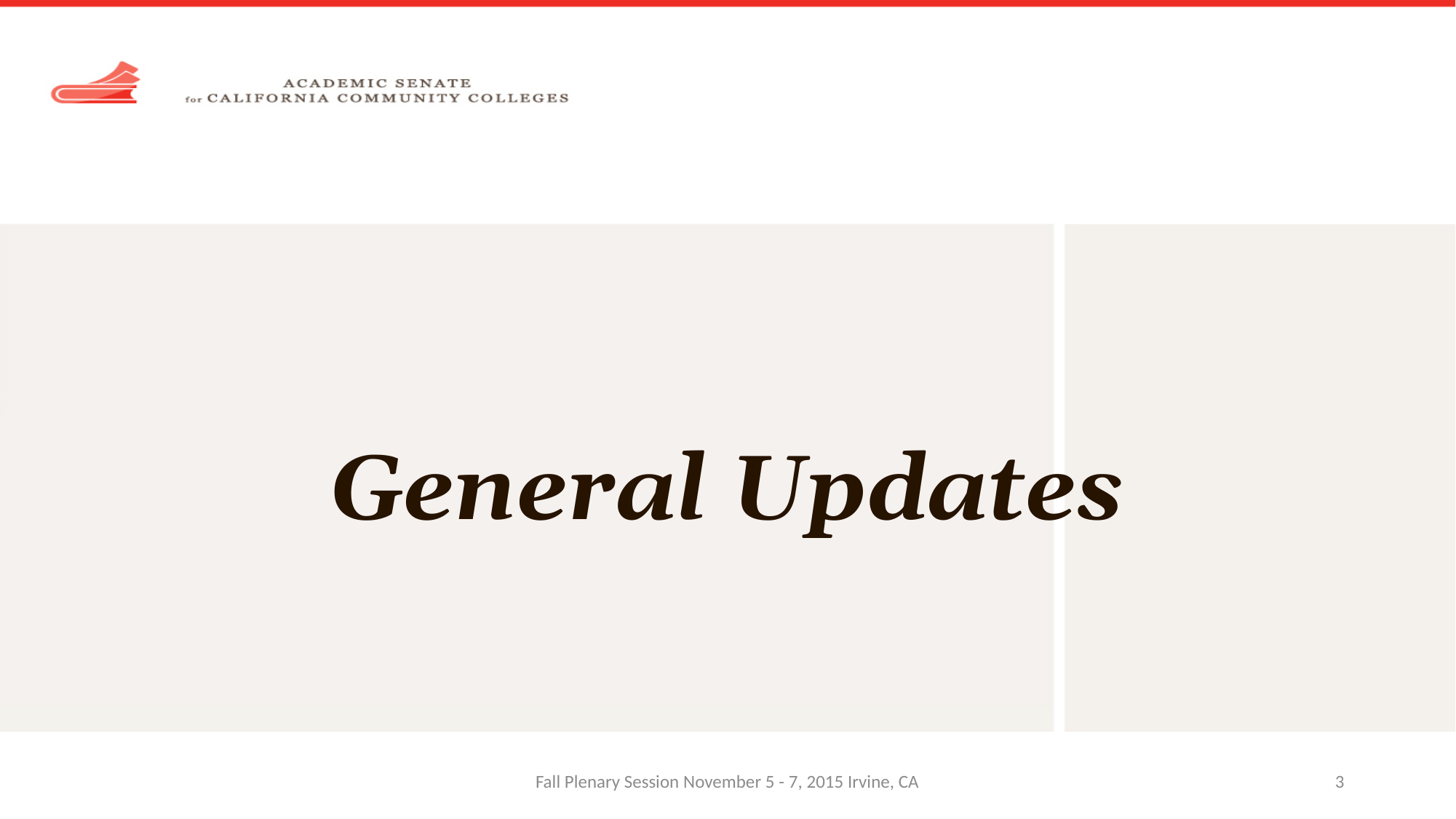

# General Updates
Fall Plenary Session November 5 - 7, 2015 Irvine, CA
3